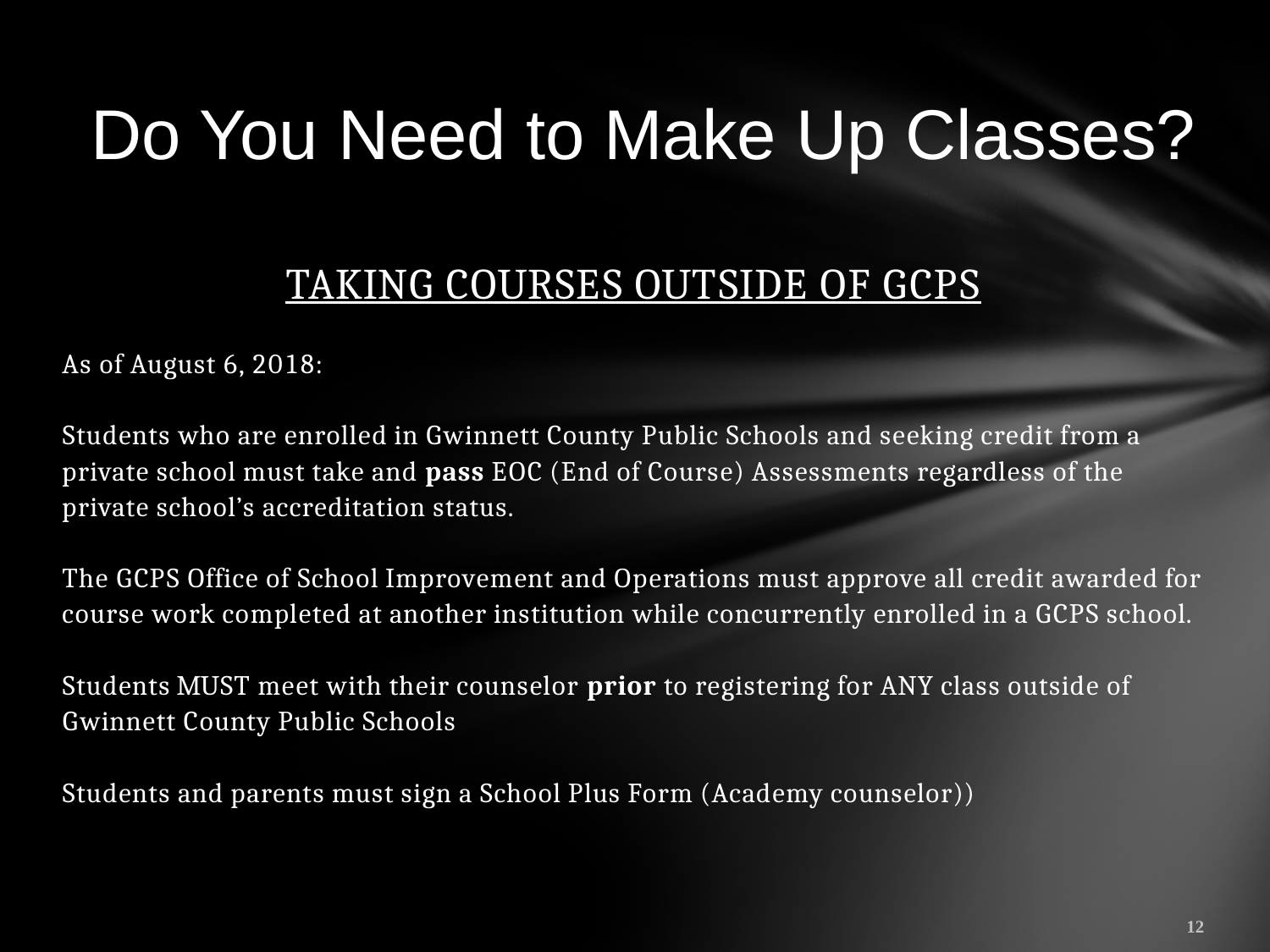

# Do You Need to Make Up Classes?

TAKING COURSES OUTSIDE OF GCPS

As of August 6, 2018:

Students who are enrolled in Gwinnett County Public Schools and seeking credit from a private school must take and pass EOC (End of Course) Assessments regardless of the private school’s accreditation status.

The GCPS Office of School Improvement and Operations must approve all credit awarded for course work completed at another institution while concurrently enrolled in a GCPS school.

Students MUST meet with their counselor prior to registering for ANY class outside of Gwinnett County Public Schools

Students and parents must sign a School Plus Form (Academy counselor))

12